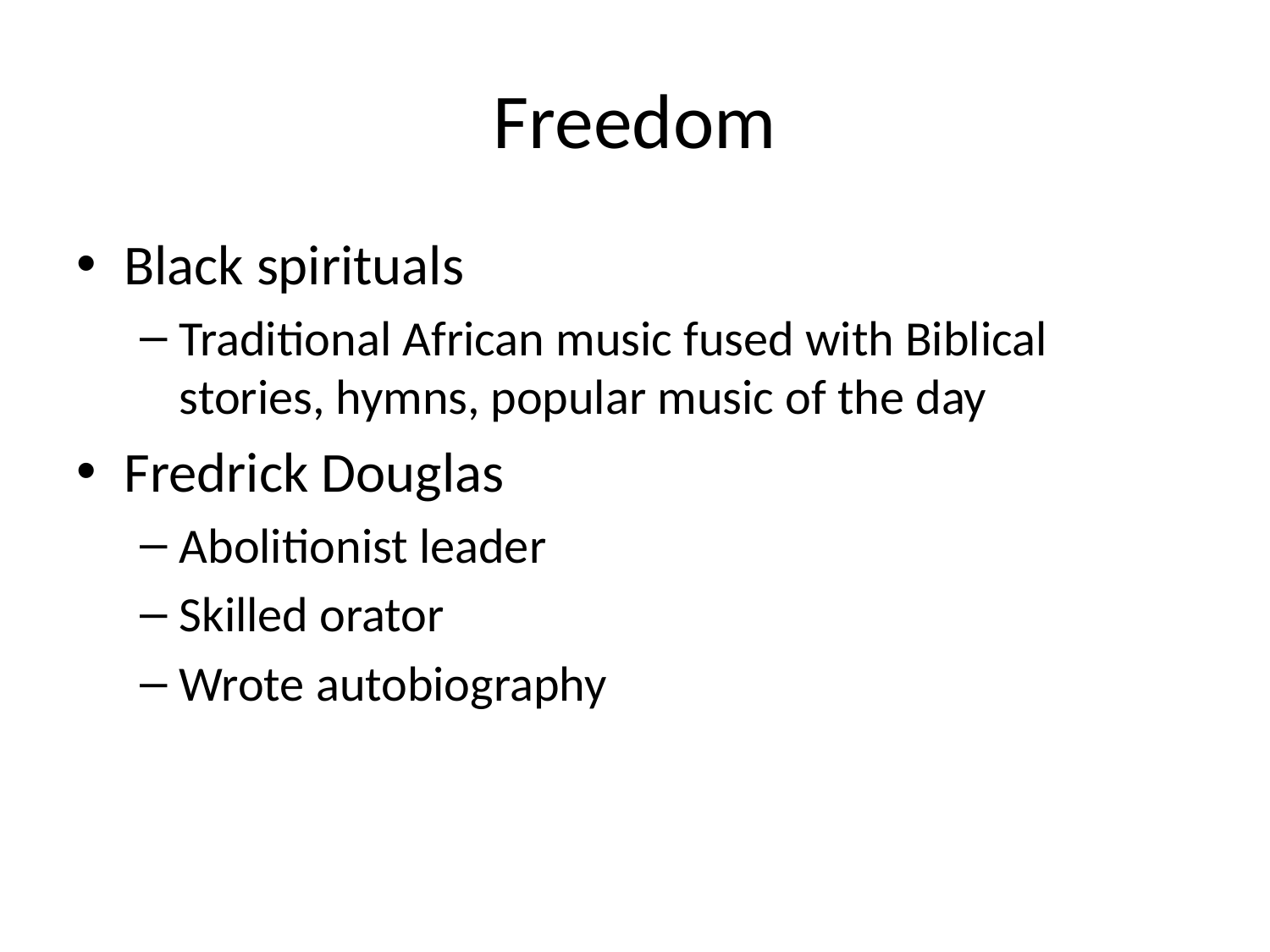

# Freedom
Black spirituals
Traditional African music fused with Biblical stories, hymns, popular music of the day
Fredrick Douglas
Abolitionist leader
Skilled orator
Wrote autobiography